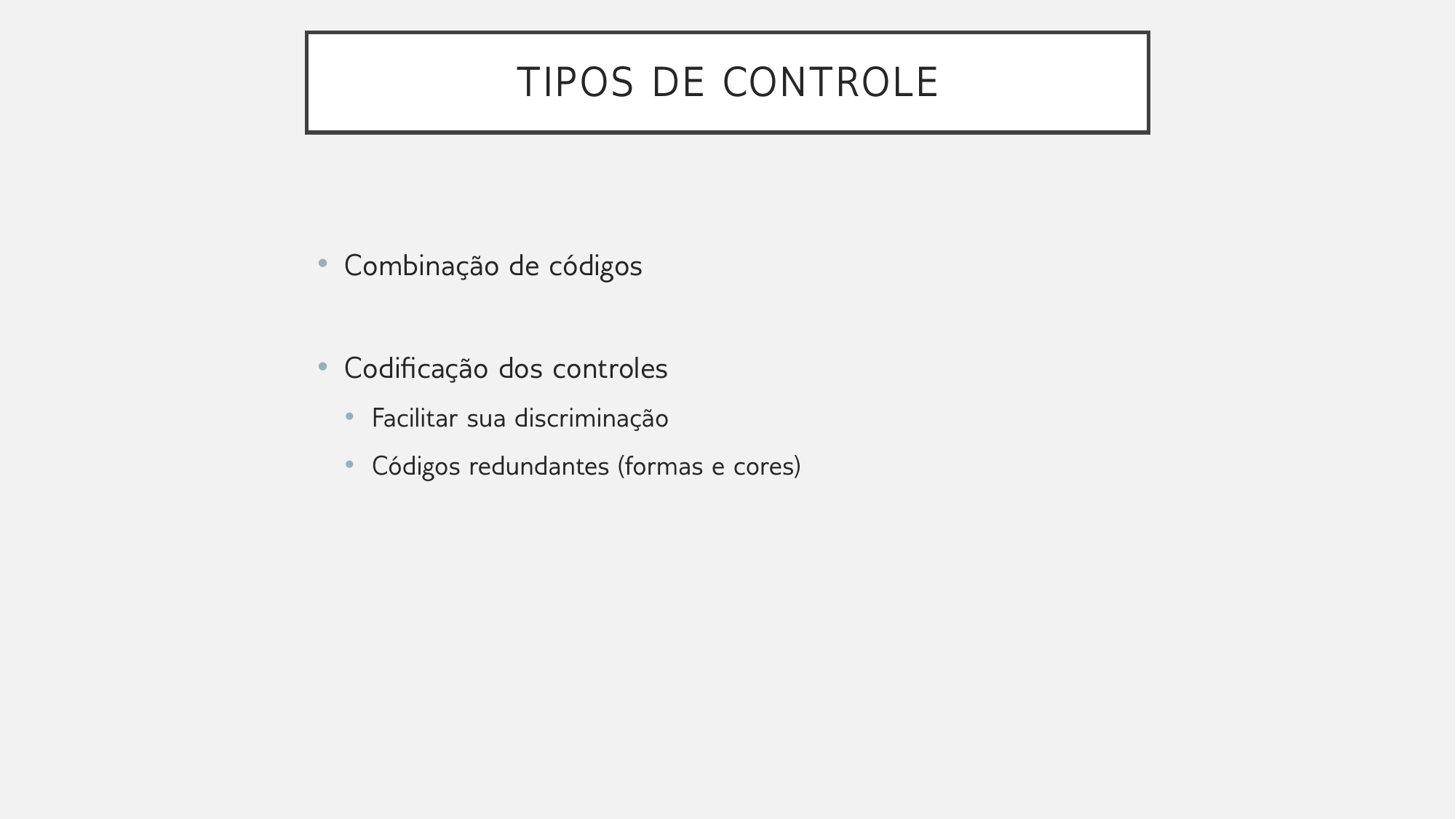

# Tipos de controle
Combinação de códigos

Codificação dos controles
Facilitar sua discriminação
Códigos redundantes (formas e cores)